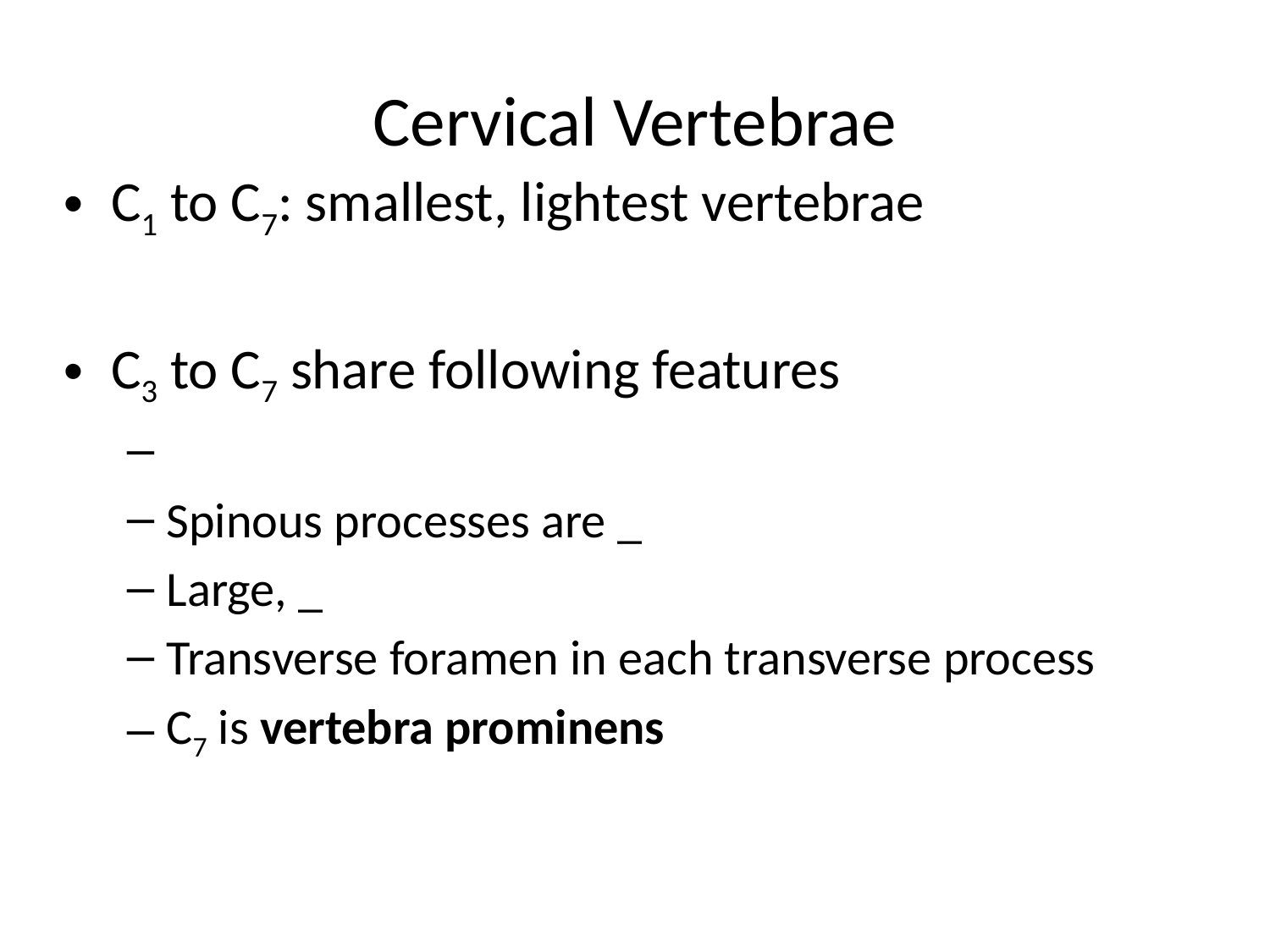

# Cervical Vertebrae
C1 to C7: smallest, lightest vertebrae

C3 to C7 share following features

Spinous processes are _
Large, _
Transverse foramen in each transverse process
C7 is vertebra prominens